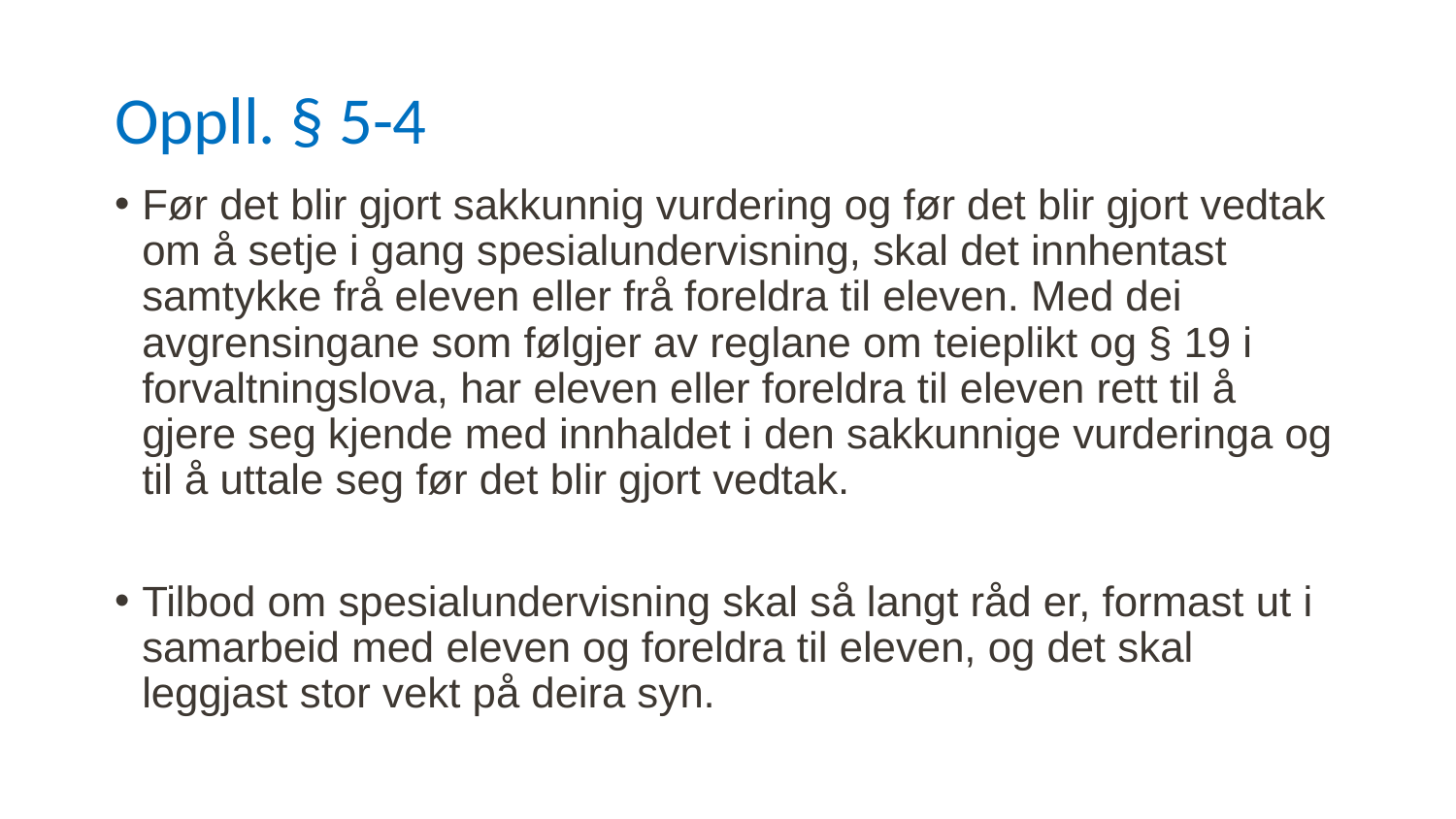

# Oppll. § 5-4
Før det blir gjort sakkunnig vurdering og før det blir gjort vedtak om å setje i gang spesialundervisning, skal det innhentast samtykke frå eleven eller frå foreldra til eleven. Med dei avgrensingane som følgjer av reglane om teieplikt og § 19 i forvaltningslova, har eleven eller foreldra til eleven rett til å gjere seg kjende med innhaldet i den sakkunnige vurderinga og til å uttale seg før det blir gjort vedtak.

Tilbod om spesialundervisning skal så langt råd er, formast ut i samarbeid med eleven og foreldra til eleven, og det skal leggjast stor vekt på deira syn.